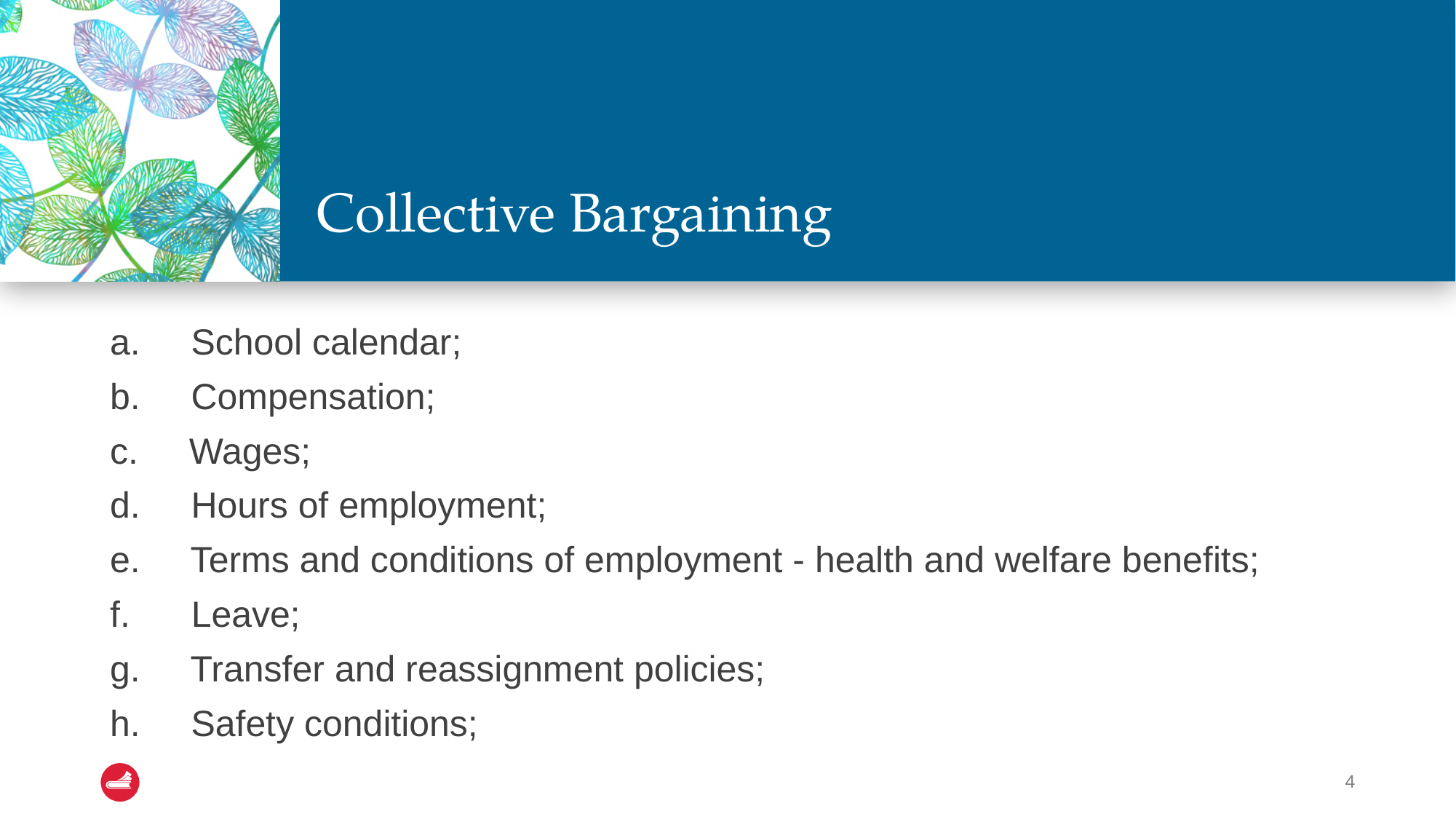

# Collective Bargaining
a.     School calendar;
b.     Compensation;
c.     Wages;
d.     Hours of employment;
e.     Terms and conditions of employment - health and welfare benefits;
f.      Leave;
g.     Transfer and reassignment policies;
h.     Safety conditions;

4